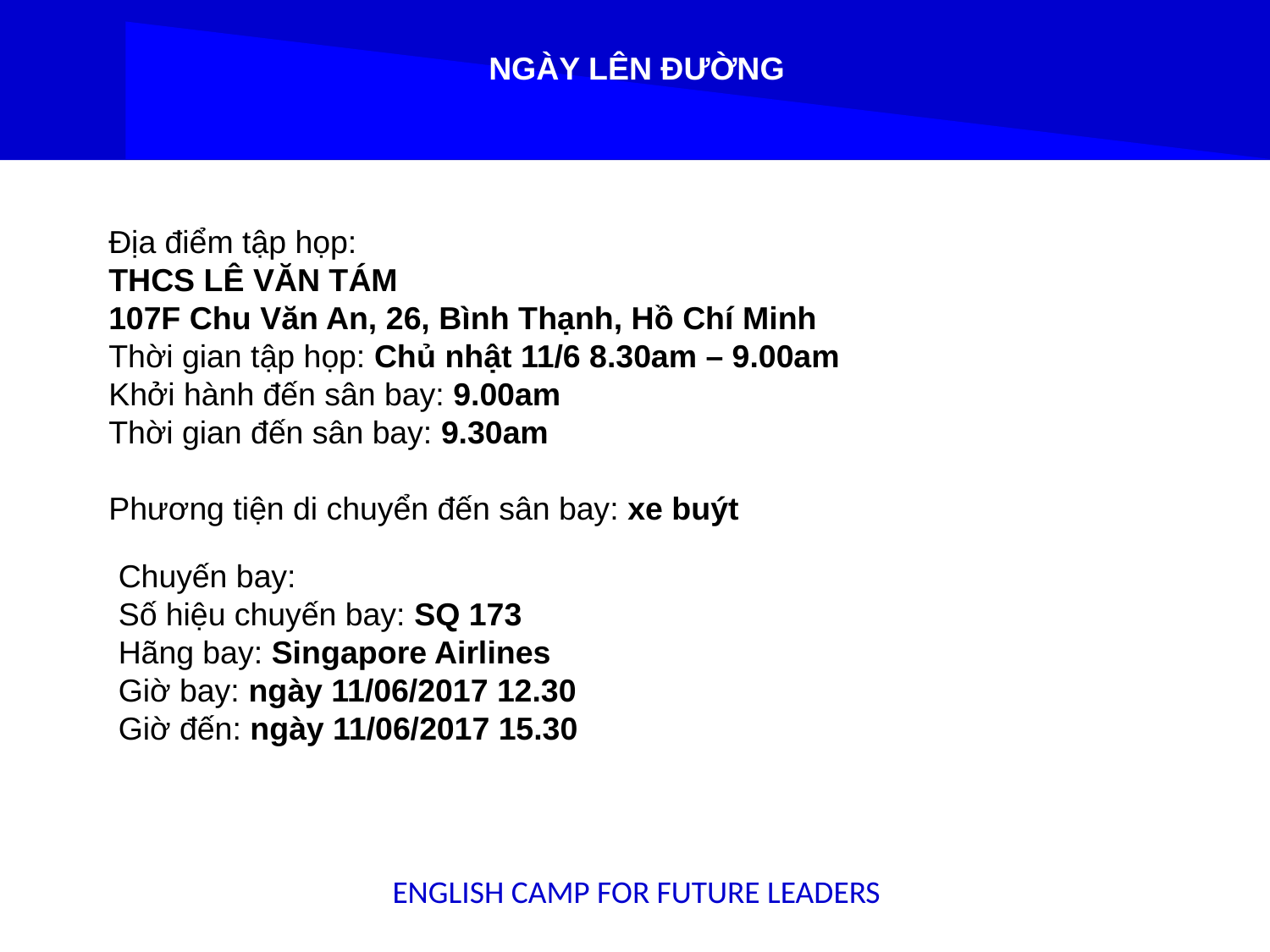

NGÀY LÊN ĐƯỜNG
Địa điểm tập họp:
THCS LÊ VĂN TÁM
107F Chu Văn An, 26, Bình Thạnh, Hồ Chí Minh
Thời gian tập họp: Chủ nhật 11/6 8.30am – 9.00am
Khởi hành đến sân bay: 9.00am
Thời gian đến sân bay: 9.30am

Phương tiện di chuyển đến sân bay: xe buýt

Chuyến bay:
Số hiệu chuyến bay: SQ 173
Hãng bay: Singapore Airlines
Giờ bay: ngày 11/06/2017 12.30
Giờ đến: ngày 11/06/2017 15.30
ENGLISH CAMP FOR FUTURE LEADERS